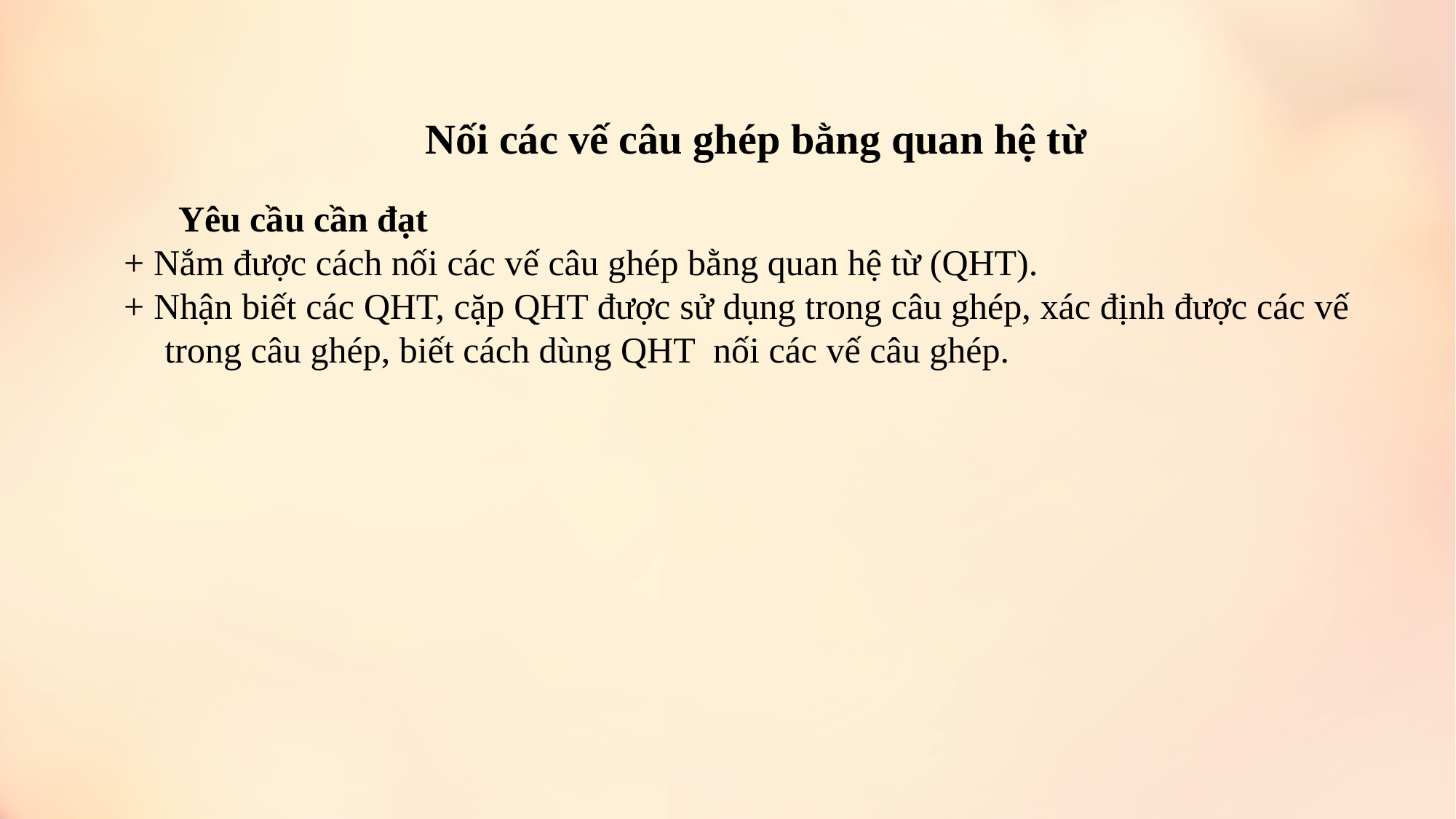

Nối các vế câu ghép bằng quan hệ từ
Yêu cầu cần đạt
+ Nắm được cách nối các vế câu ghép bằng quan hệ từ (QHT).
+ Nhận biết các QHT, cặp QHT được sử dụng trong câu ghép, xác định được các vế trong câu ghép, biết cách dùng QHT  nối các vế câu ghép.